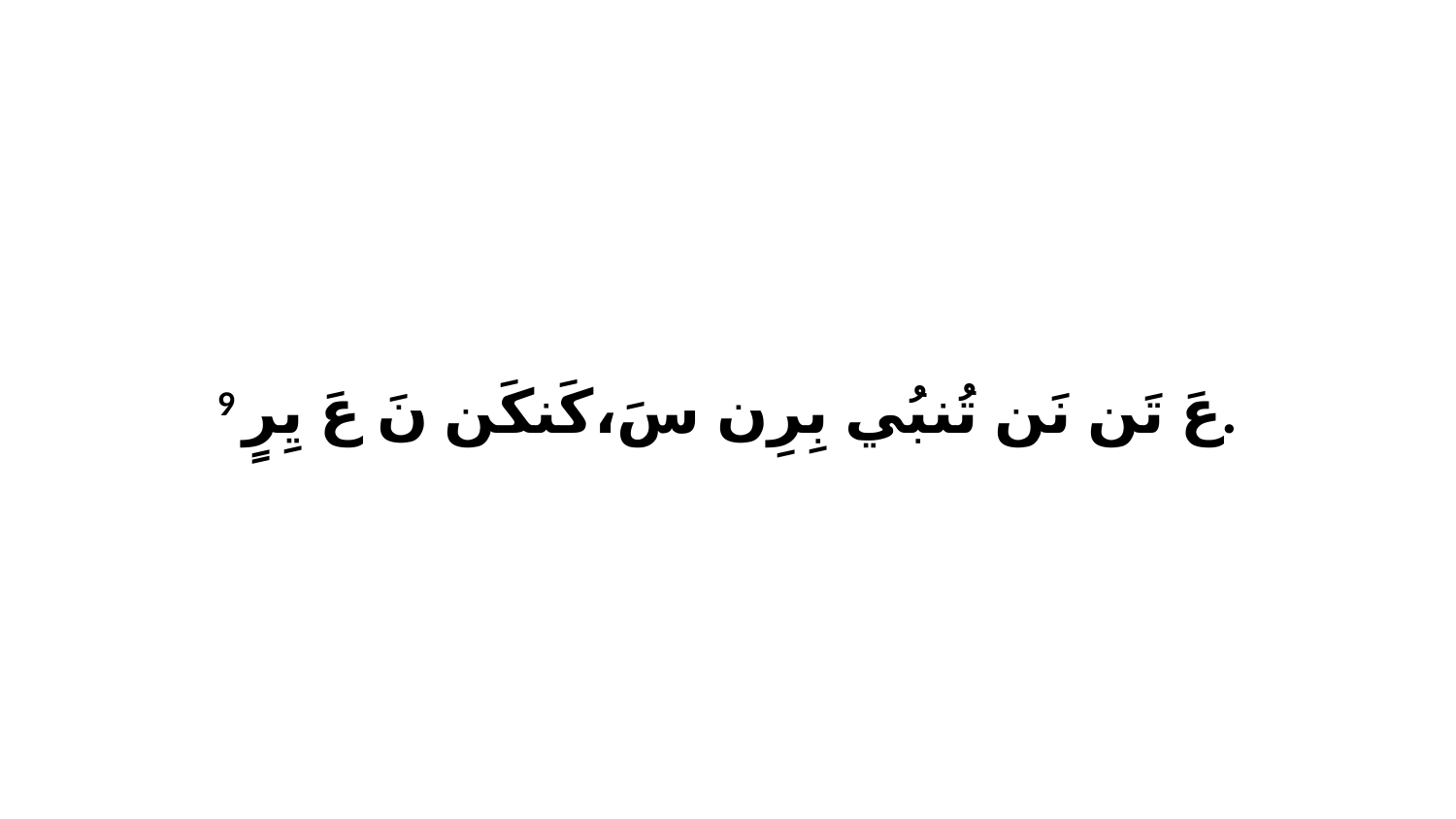

9 عَ تَن نَن تُنبُي بِرِن سَ،كَنكَن نَ عَ يِرٍ.